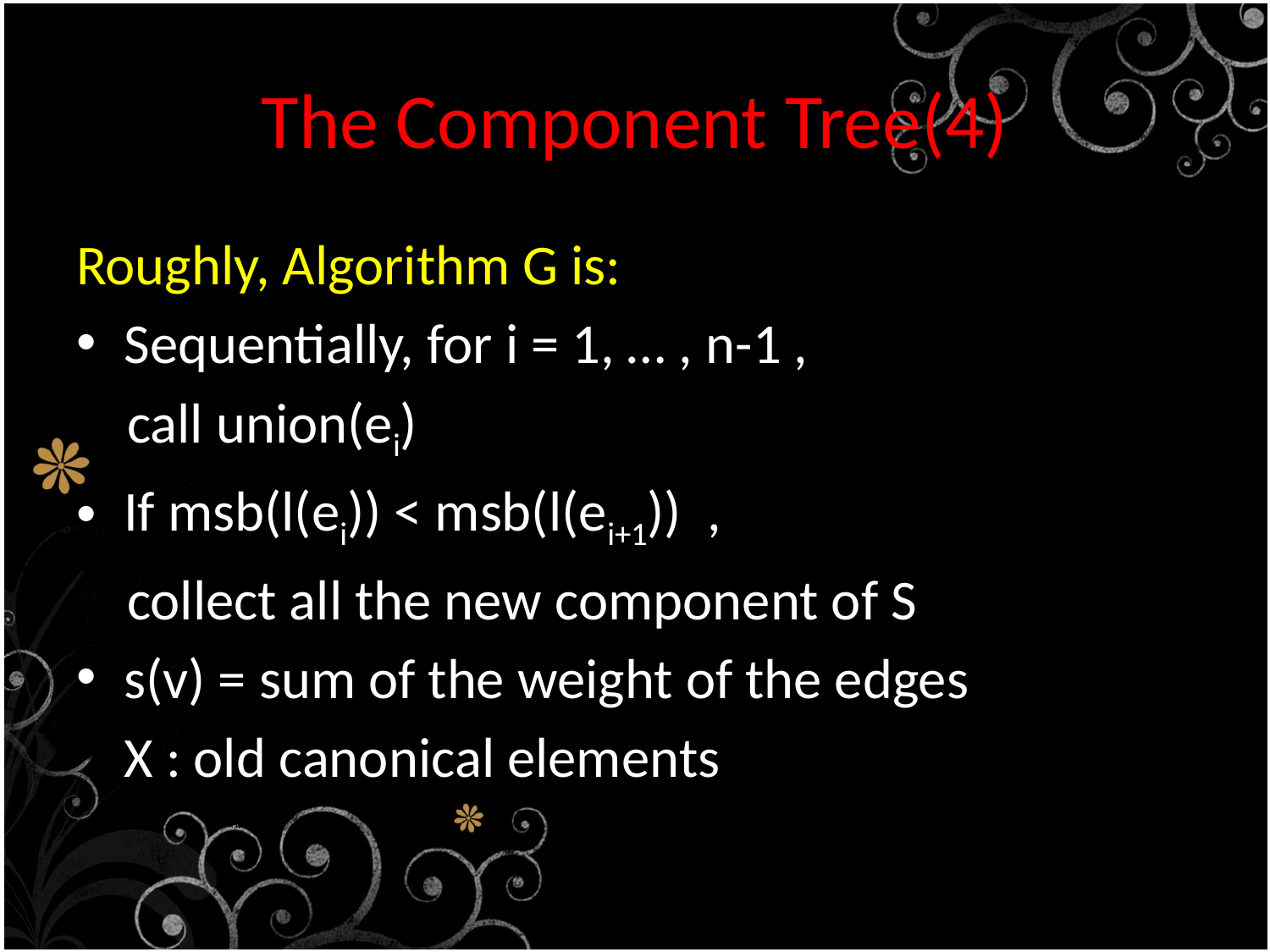

# The Component Tree(4)
Roughly, Algorithm G is:
Sequentially, for i = 1, … , n-1 ,
    call union(ei)
If msb(l(ei)) < msb(l(ei+1))  ,
    collect all the new component of S
s(v) = sum of the weight of the edges
	X : old canonical elements